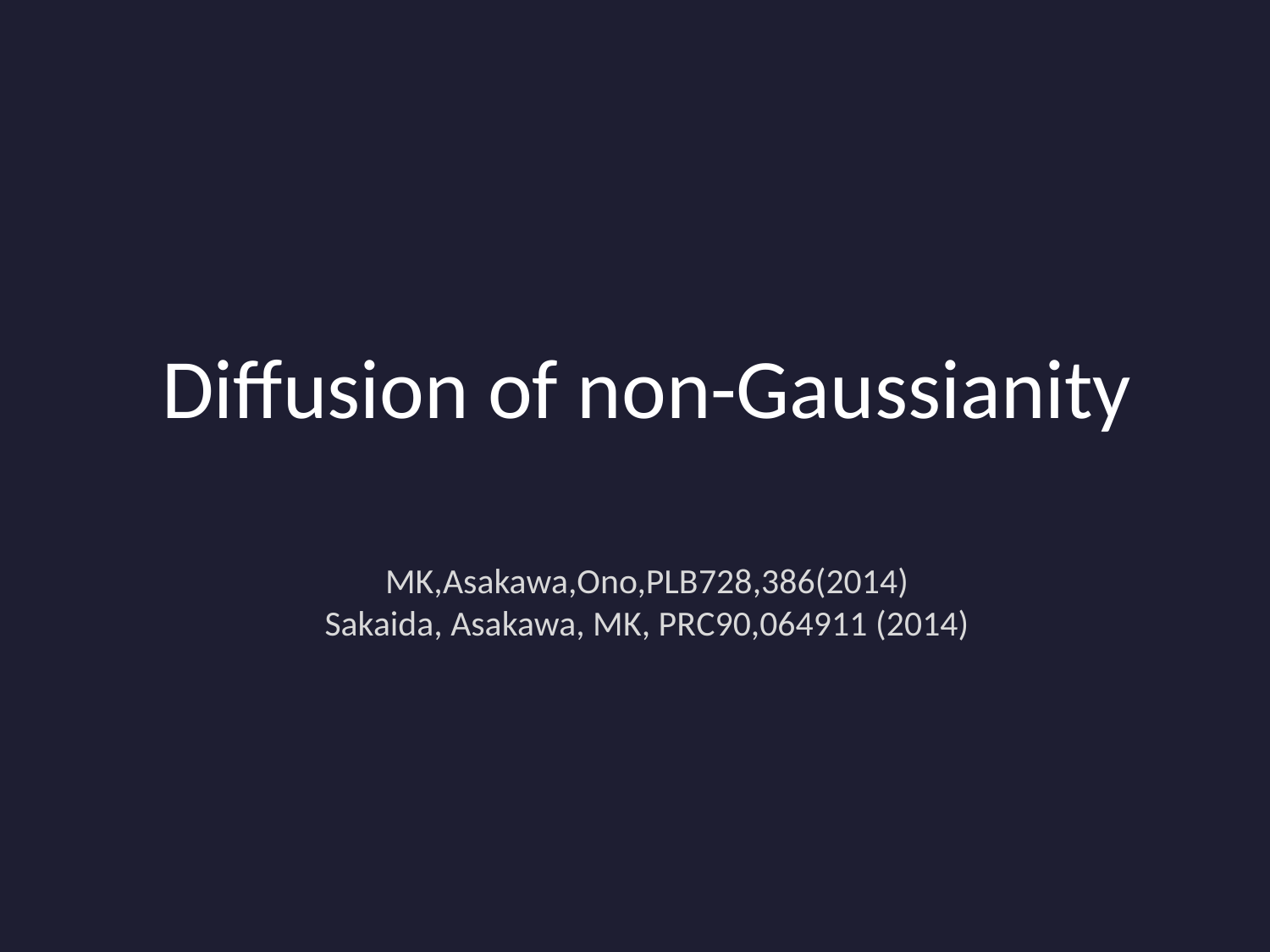

Diffusion of non-Gaussianity
MK,Asakawa,Ono,PLB728,386(2014)
Sakaida, Asakawa, MK, PRC90,064911 (2014)